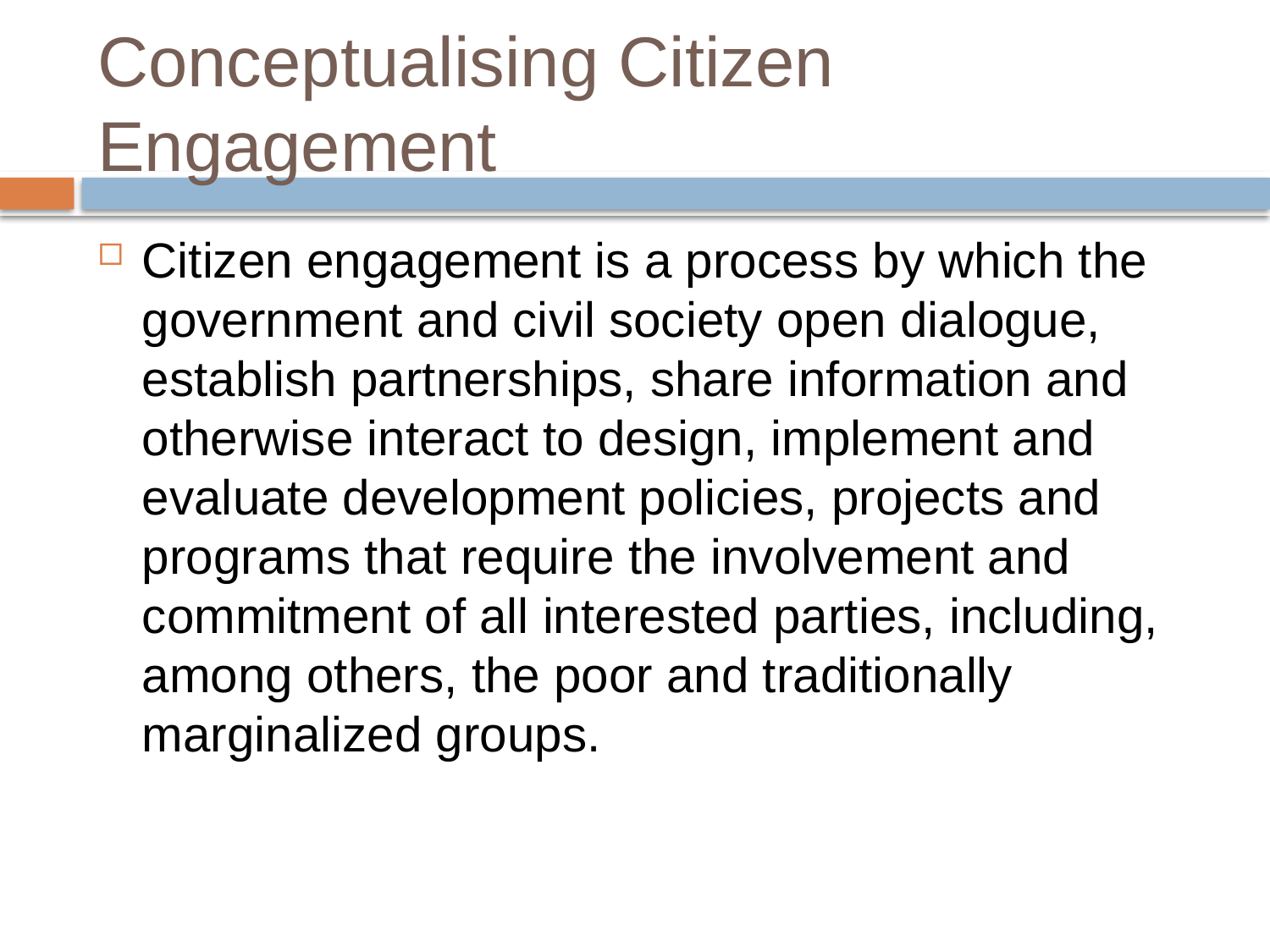

# Conceptualising Citizen Engagement
Citizen engagement is a process by which the government and civil society open dialogue, establish partnerships, share information and otherwise interact to design, implement and evaluate development policies, projects and programs that require the involvement and commitment of all interested parties, including, among others, the poor and traditionally marginalized groups.